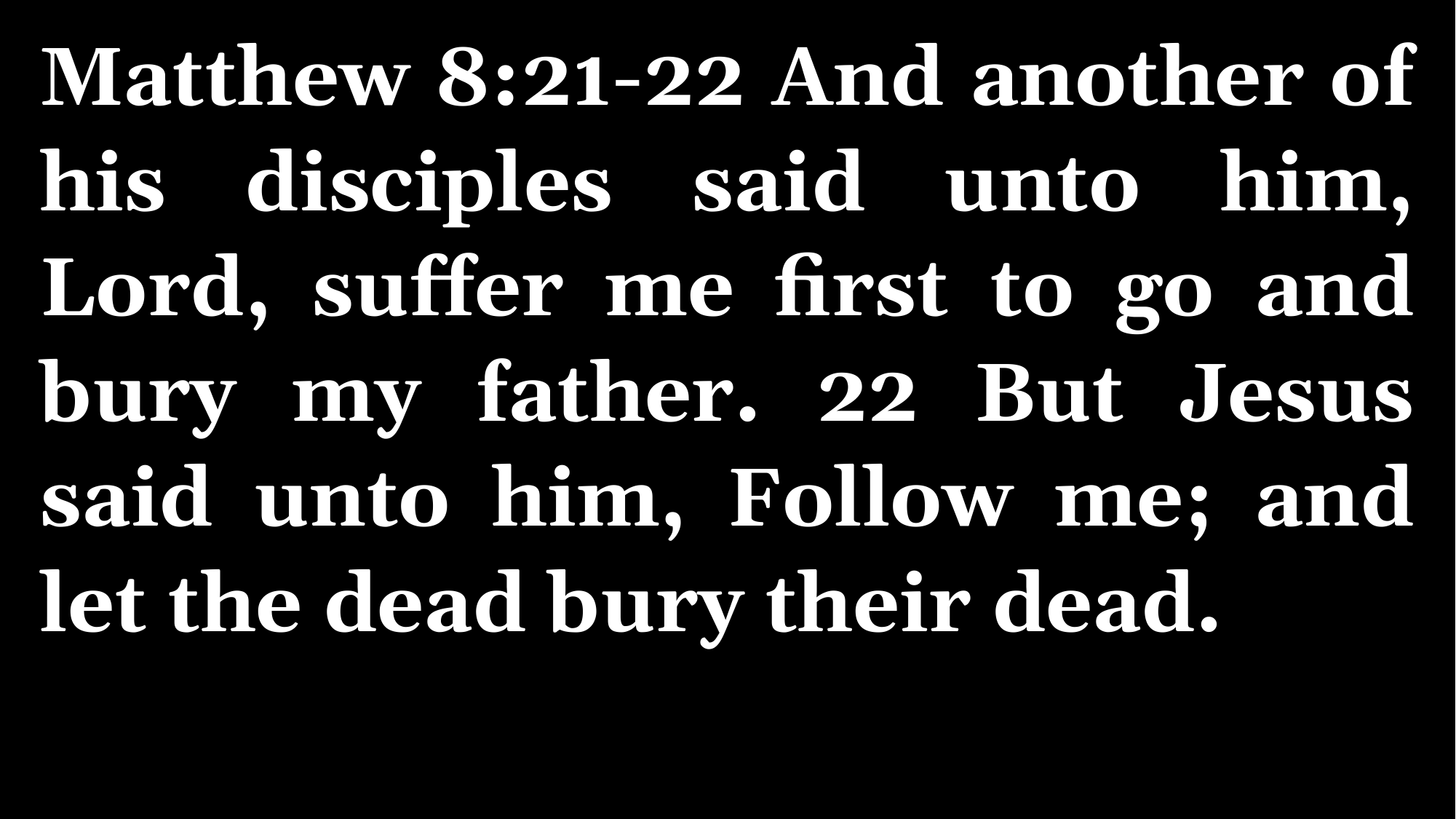

Matthew 8:21-22 And another of his disciples said unto him, Lord, suffer me first to go and bury my father. 22 But Jesus said unto him, Follow me; and let the dead bury their dead.